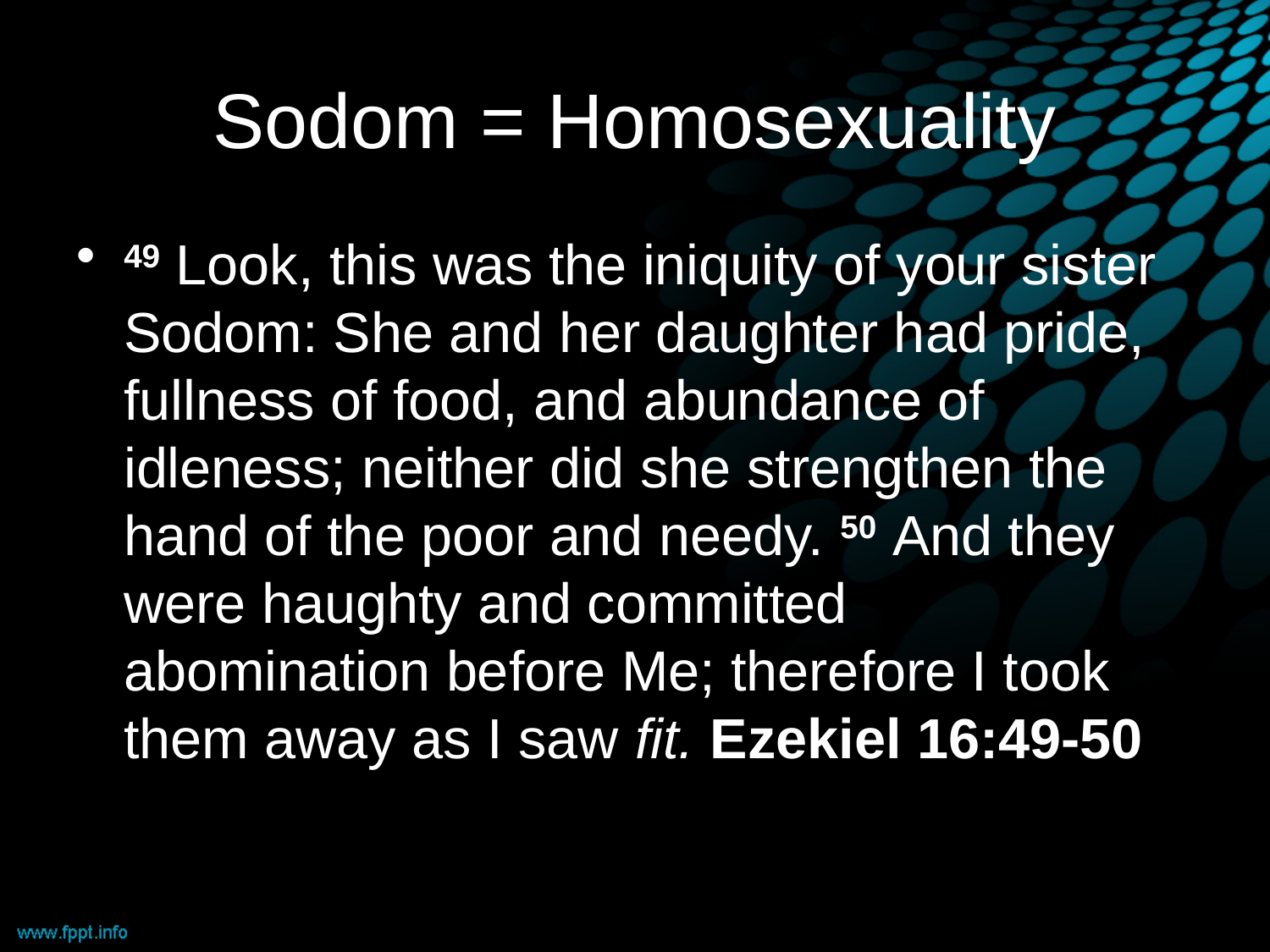

# Sodom = Homosexuality
49 Look, this was the iniquity of your sister Sodom: She and her daughter had pride, fullness of food, and abundance of idleness; neither did she strengthen the hand of the poor and needy. 50 And they were haughty and committed abomination before Me; therefore I took them away as I saw fit. Ezekiel 16:49-50